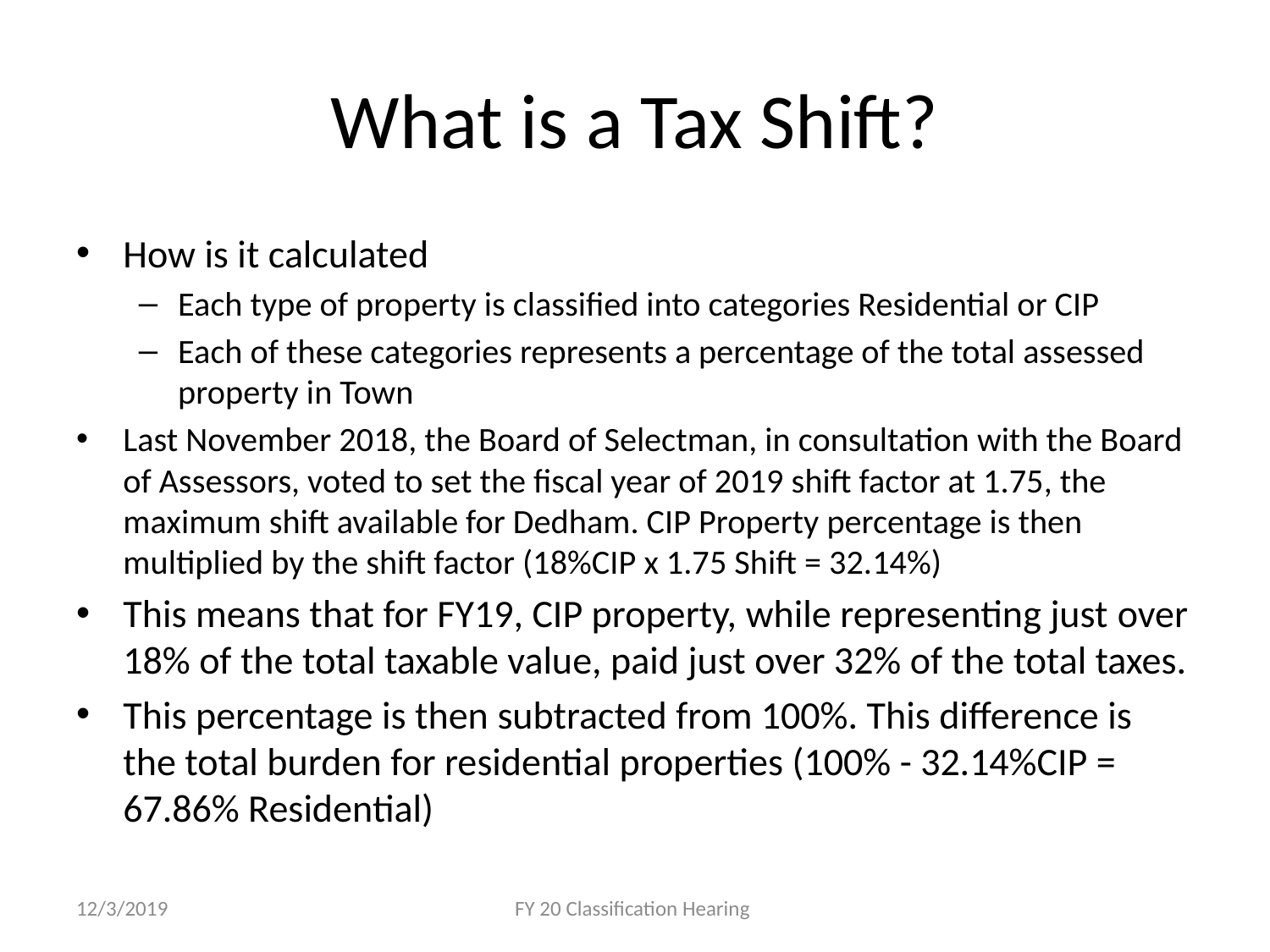

# What is a Tax Shift?
How is it calculated
Each type of property is classified into categories Residential or CIP
Each of these categories represents a percentage of the total assessed property in Town
Last November 2018, the Board of Selectman, in consultation with the Board of Assessors, voted to set the fiscal year of 2019 shift factor at 1.75, the maximum shift available for Dedham. CIP Property percentage is then multiplied by the shift factor (18%CIP x 1.75 Shift = 32.14%)
This means that for FY19, CIP property, while representing just over 18% of the total taxable value, paid just over 32% of the total taxes.
This percentage is then subtracted from 100%. This difference is the total burden for residential properties (100% - 32.14%CIP = 67.86% Residential)

12/3/2019
FY 20 Classification Hearing